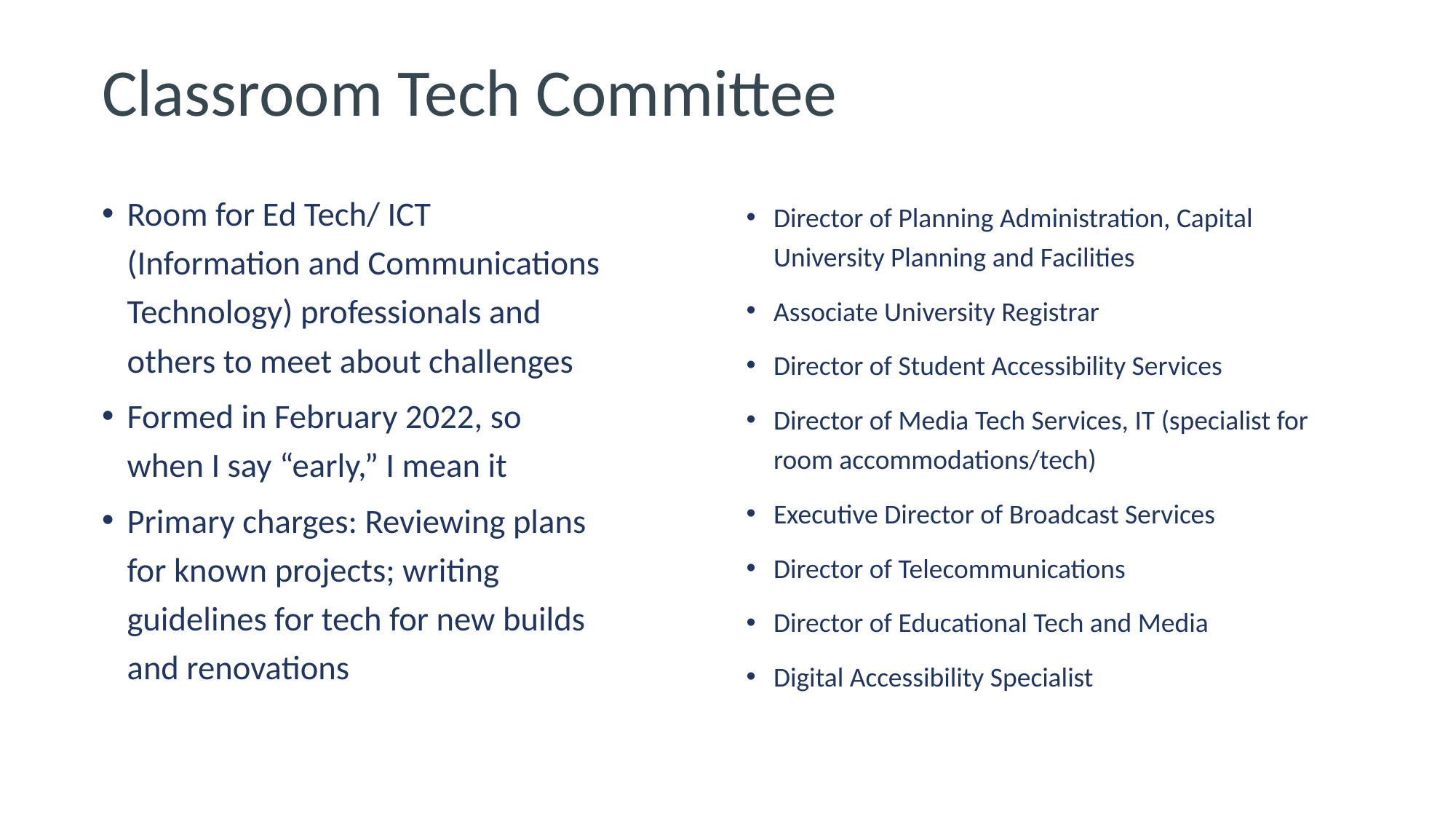

# Classroom Tech Committee
Room for Ed Tech/ ICT (Information and Communications Technology) professionals and others to meet about challenges
Formed in February 2022, so when I say “early,” I mean it
Primary charges: Reviewing plans for known projects; writing guidelines for tech for new builds and renovations

Director of Planning Administration, Capital University Planning and Facilities
Associate University Registrar
Director of Student Accessibility Services
Director of Media Tech Services, IT (specialist for room accommodations/tech)
Executive Director of Broadcast Services
Director of Telecommunications
Director of Educational Tech and Media
Digital Accessibility Specialist
3